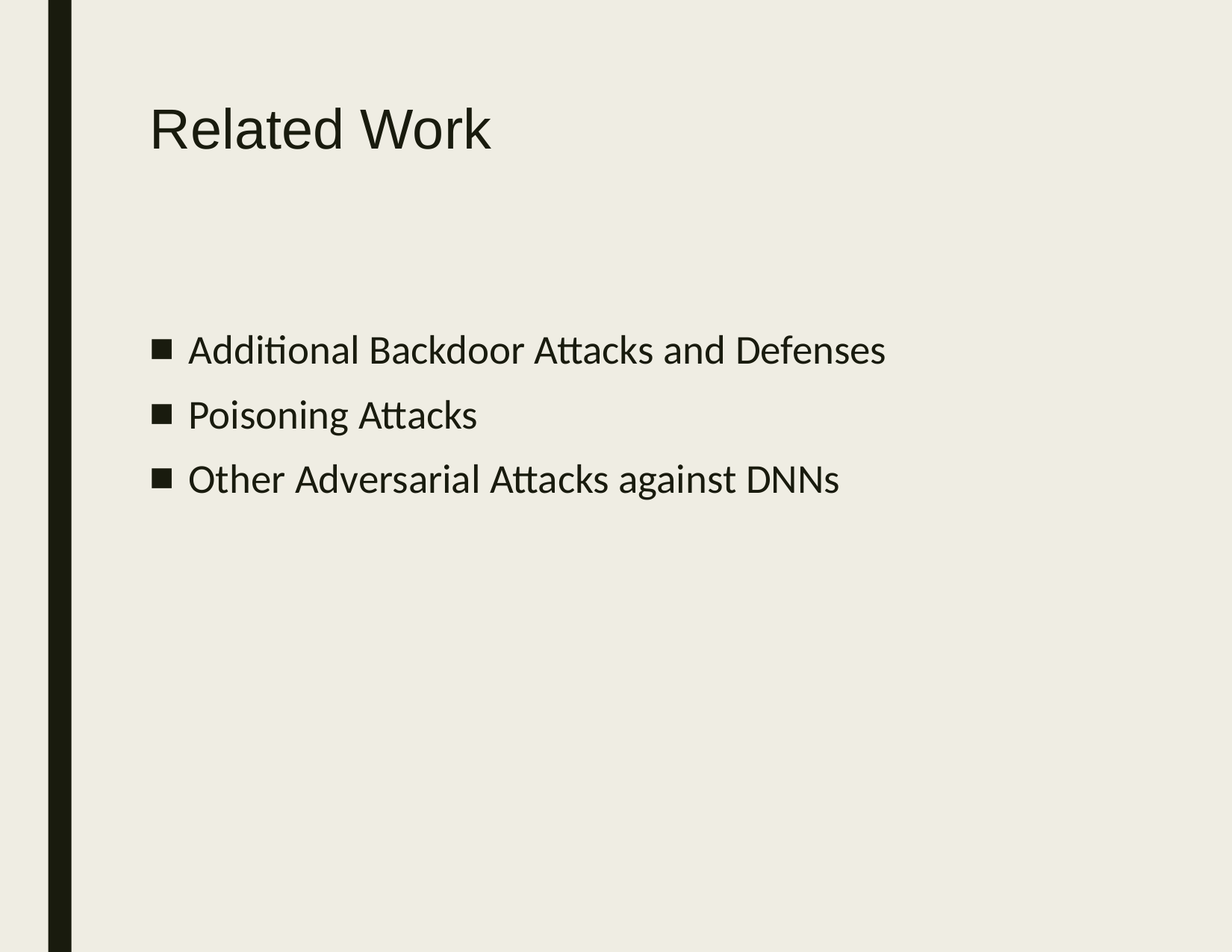

# ﻿Related Work
﻿Additional Backdoor Attacks and Defenses
﻿Poisoning Attacks
﻿Other Adversarial Attacks against DNNs